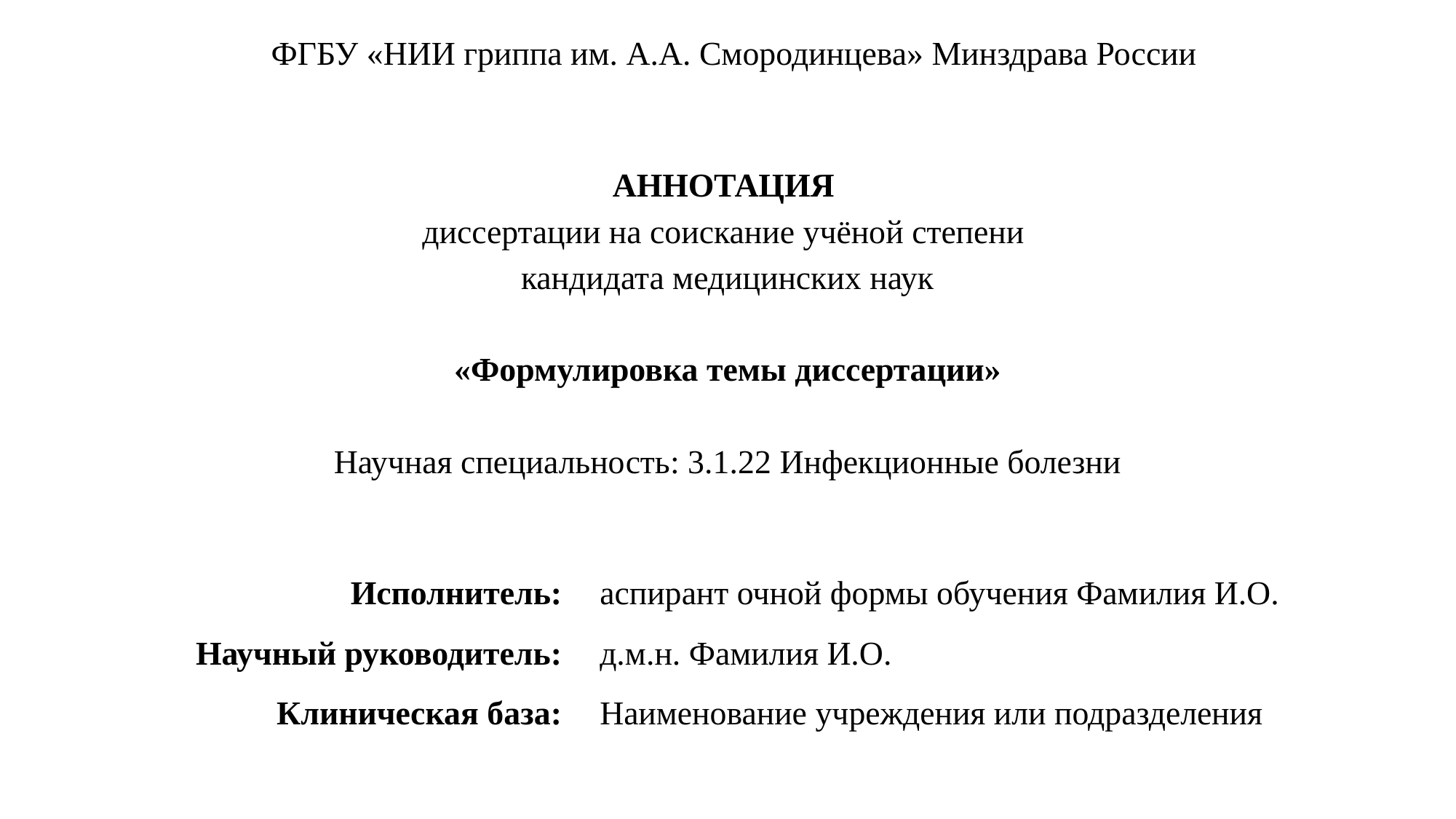

ФГБУ «НИИ гриппа им. А.А. Смородинцева» Минздрава России
# АННОТАЦИЯ диссертации на соискание учёной степени кандидата медицинских наук   «Формулировка темы диссертации» Научная специальность: 3.1.22 Инфекционные болезни
| Исполнитель: | аспирант очной формы обучения Фамилия И.О. |
| --- | --- |
| Научный руководитель: | д.м.н. Фамилия И.О. |
| Клиническая база: | Наименование учреждения или подразделения |